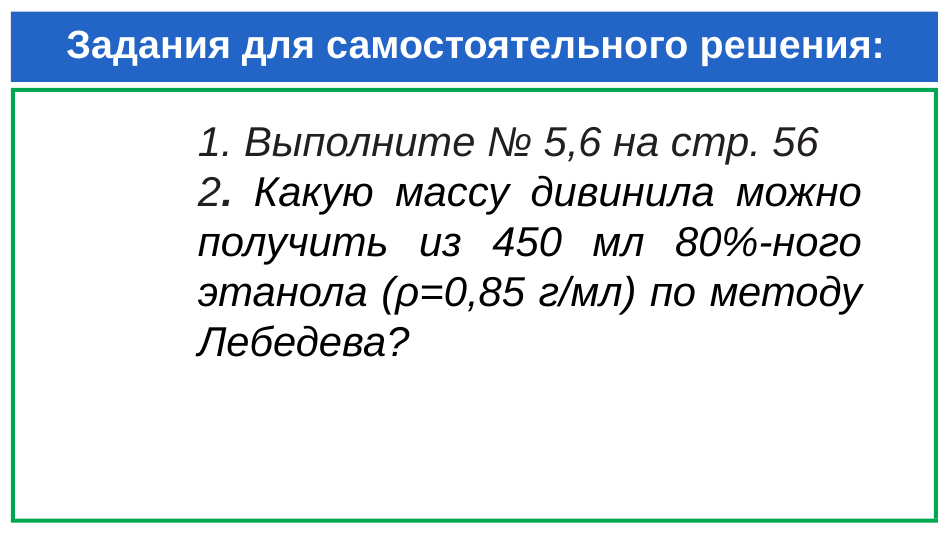

# Задания для самостоятельного решения:
1. Выполните № 5,6 на стр. 56
2. Какую массу дивинила можно получить из 450 мл 80%-ного этанола (ρ=0,85 г/мл) по методу Лебедева?